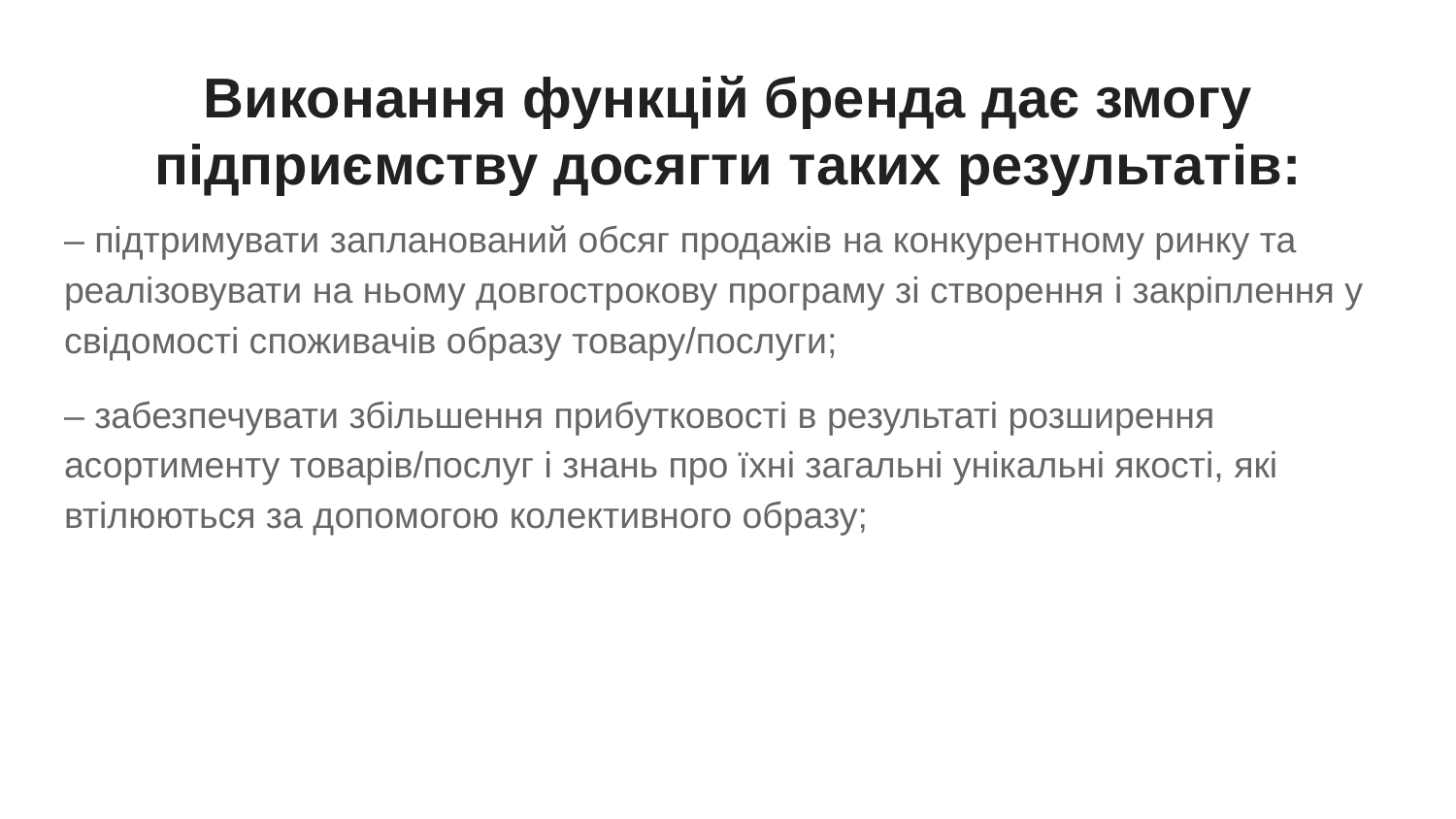

# Виконання функцій бренда дає змогу підприємству досягти таких результатів:
– підтримувати запланований обсяг продажів на конкурентному ринку та реалізовувати на ньому довгострокову програму зі створення і закріплення у свідомості споживачів образу товару/послуги;
– забезпечувати збільшення прибутковості в результаті розширення асортименту товарів/послуг і знань про їхні загальні унікальні якості, які втілюються за допомогою колективного образу;